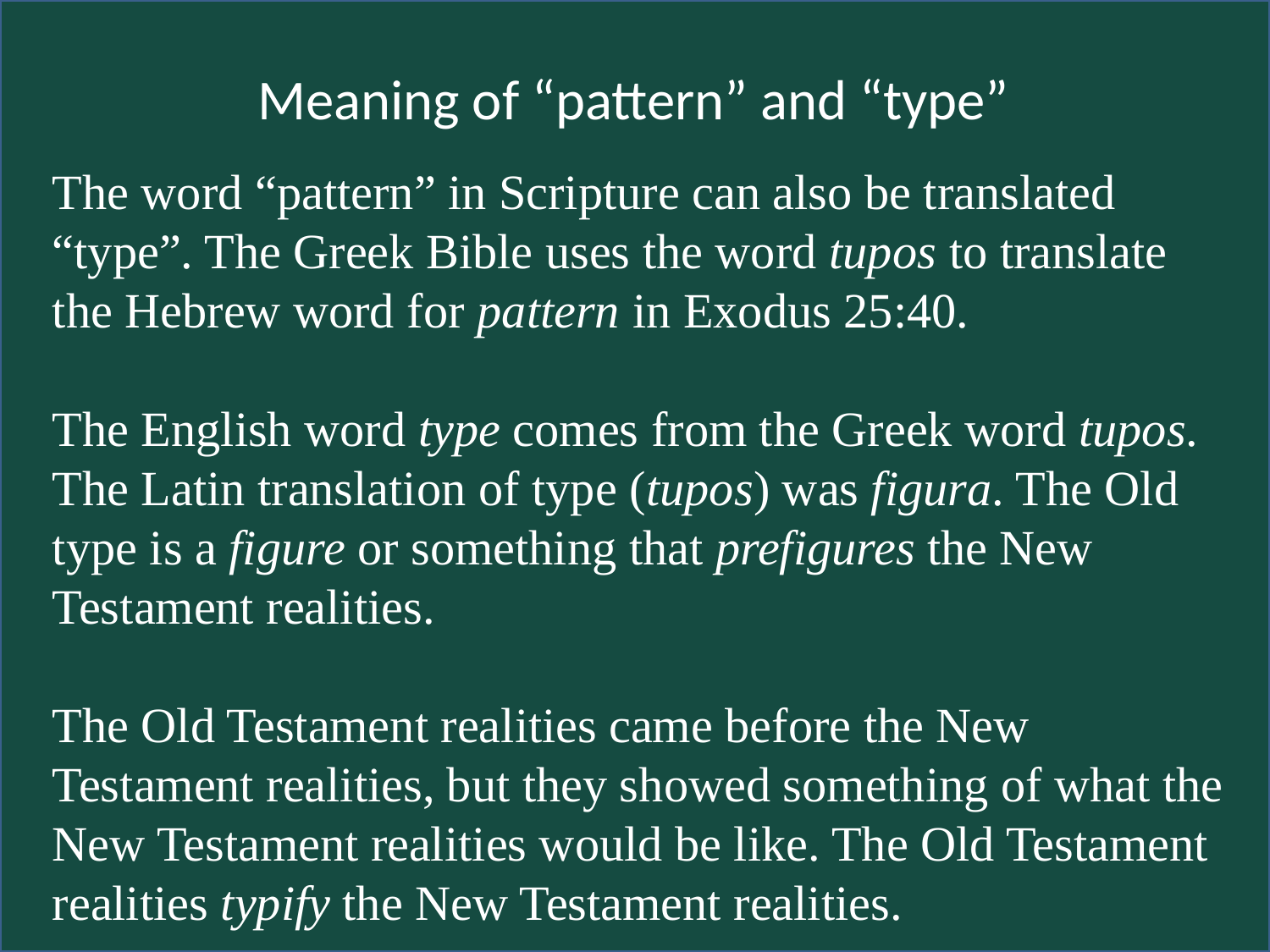

Meaning of “pattern” and “type”

The word “pattern” in Scripture can also be translated “type”. The Greek Bible uses the word tupos to translate the Hebrew word for pattern in Exodus 25:40.

The English word type comes from the Greek word tupos. The Latin translation of type (tupos) was figura. The Old type is a figure or something that prefigures the New Testament realities.

The Old Testament realities came before the New Testament realities, but they showed something of what the New Testament realities would be like. The Old Testament realities typify the New Testament realities.

# Scripture Study: Listening to God’s Word